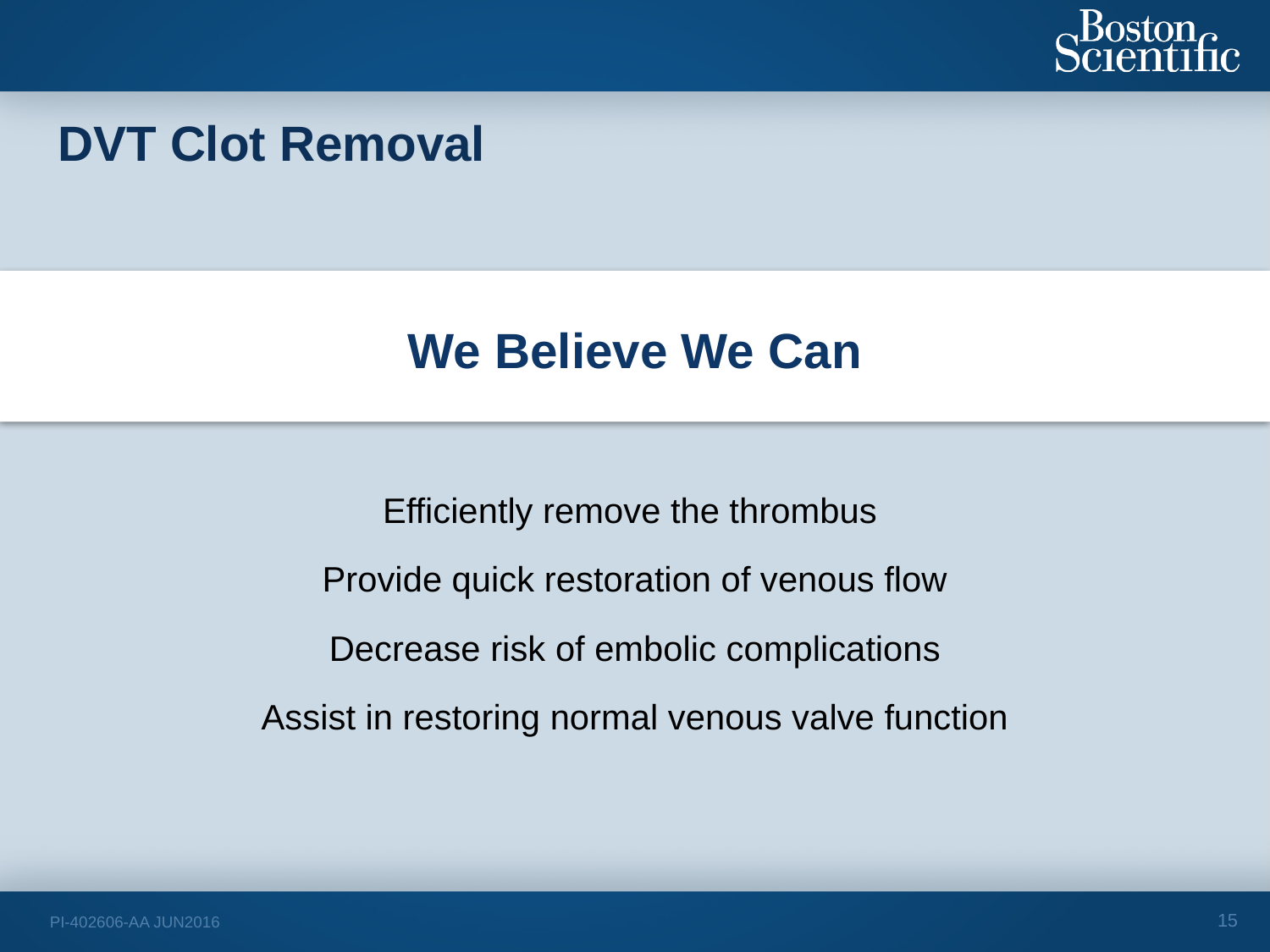

DVT Clot Removal

We Believe We Can
Efficiently remove the thrombus
Provide quick restoration of venous flow
Decrease risk of embolic complications
Assist in restoring normal venous valve function
15